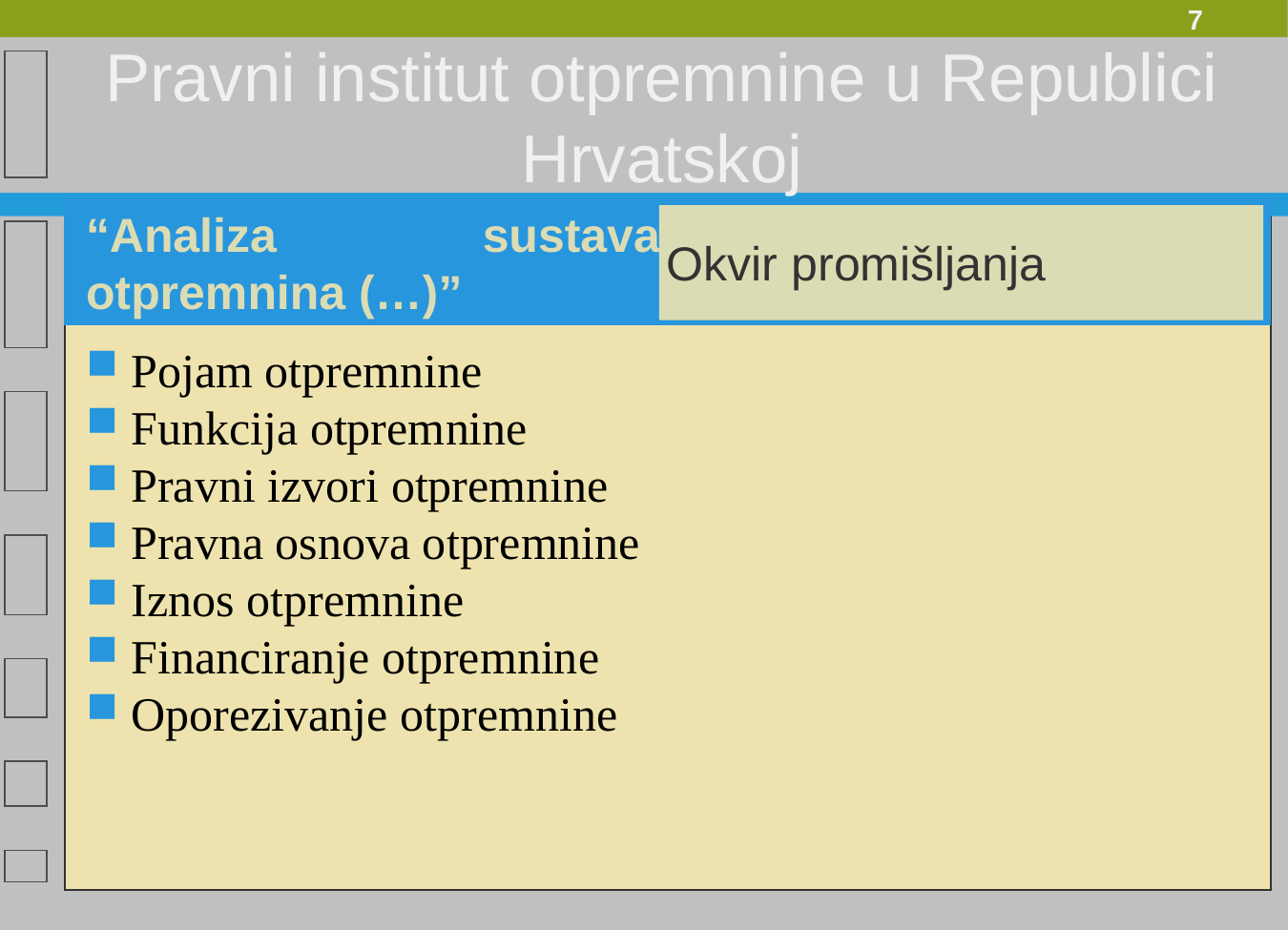

Pravni institut otpremnine u Republici Hrvatskoj

“Analiza sustava otpremnina (…)”
Okvir promišljanja

Pojam otpremnine
Funkcija otpremnine
Pravni izvori otpremnine
Pravna osnova otpremnine
Iznos otpremnine
Financiranje otpremnine
Oporezivanje otpremnine